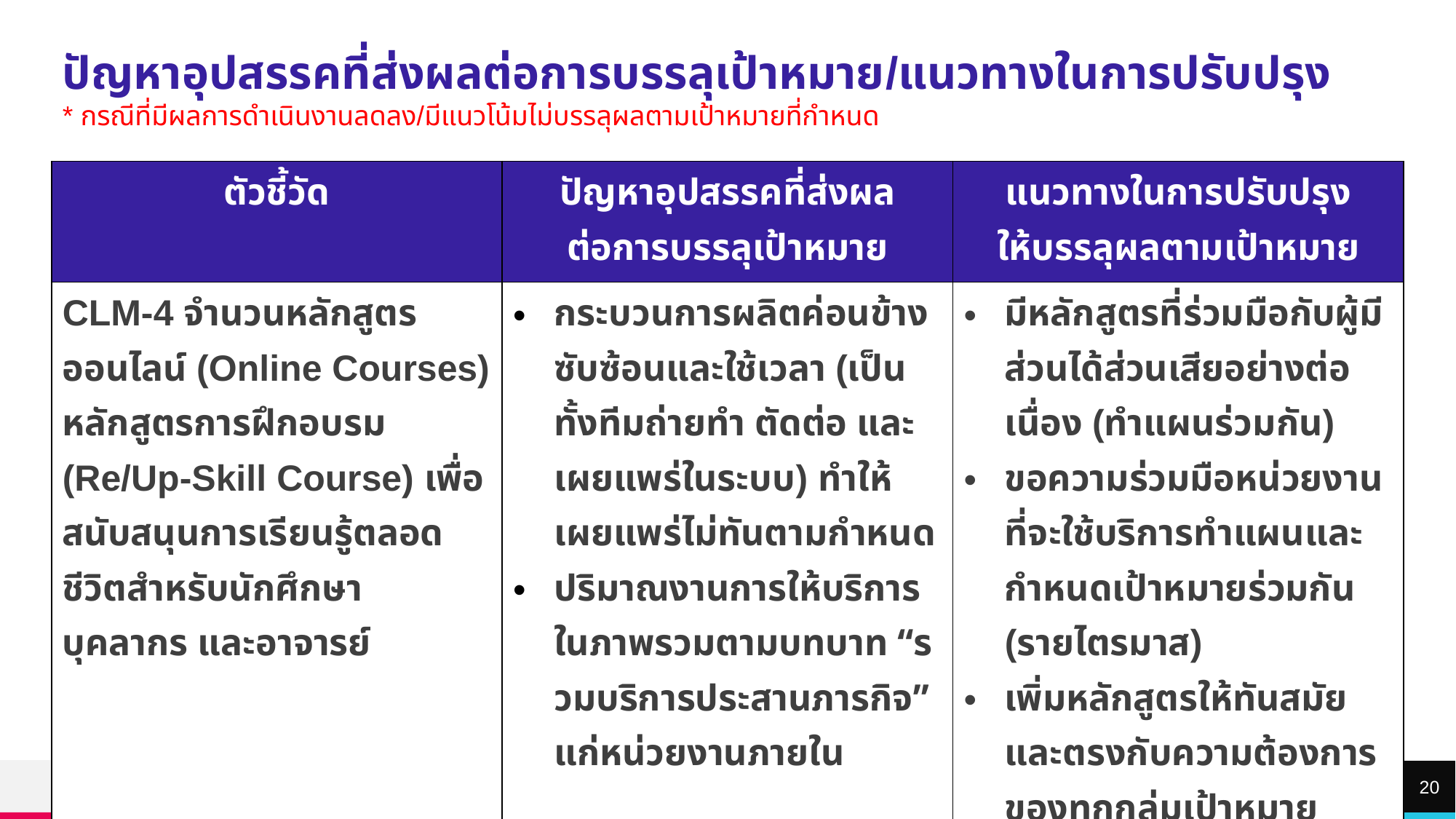

ปัญหาอุปสรรคที่ส่งผลต่อการบรรลุเป้าหมาย/แนวทางในการปรับปรุง
* กรณีที่มีผลการดำเนินงานลดลง/มีแนวโน้มไม่บรรลุผลตามเป้าหมายที่กำหนด
| ตัวชี้วัด | ปัญหาอุปสรรคที่ส่งผล ต่อการบรรลุเป้าหมาย | แนวทางในการปรับปรุง ให้บรรลุผลตามเป้าหมาย |
| --- | --- | --- |
| CLM-4 จำนวนหลักสูตรออนไลน์ (Online Courses) หลักสูตรการฝึกอบรม (Re/Up-Skill Course) เพื่อสนับสนุนการเรียนรู้ตลอดชีวิตสำหรับนักศึกษา บุคลากร และอาจารย์ | กระบวนการผลิตค่อนข้างซับซ้อนและใช้เวลา (เป็นทั้งทีมถ่ายทำ ตัดต่อ และเผยแพร่ในระบบ) ทำให้เผยแพร่ไม่ทันตามกำหนด ปริมาณงานการให้บริการในภาพรวมตามบทบาท “รวมบริการประสานภารกิจ” แก่หน่วยงานภายใน | มีหลักสูตรที่ร่วมมือกับผู้มีส่วนได้ส่วนเสียอย่างต่อเนื่อง (ทำแผนร่วมกัน) ขอความร่วมมือหน่วยงานที่จะใช้บริการทำแผนและกำหนดเป้าหมายร่วมกัน (รายไตรมาส) เพิ่มหลักสูตรให้ทันสมัยและตรงกับความต้องการของทุกกลุ่มเป้าหมาย |
20